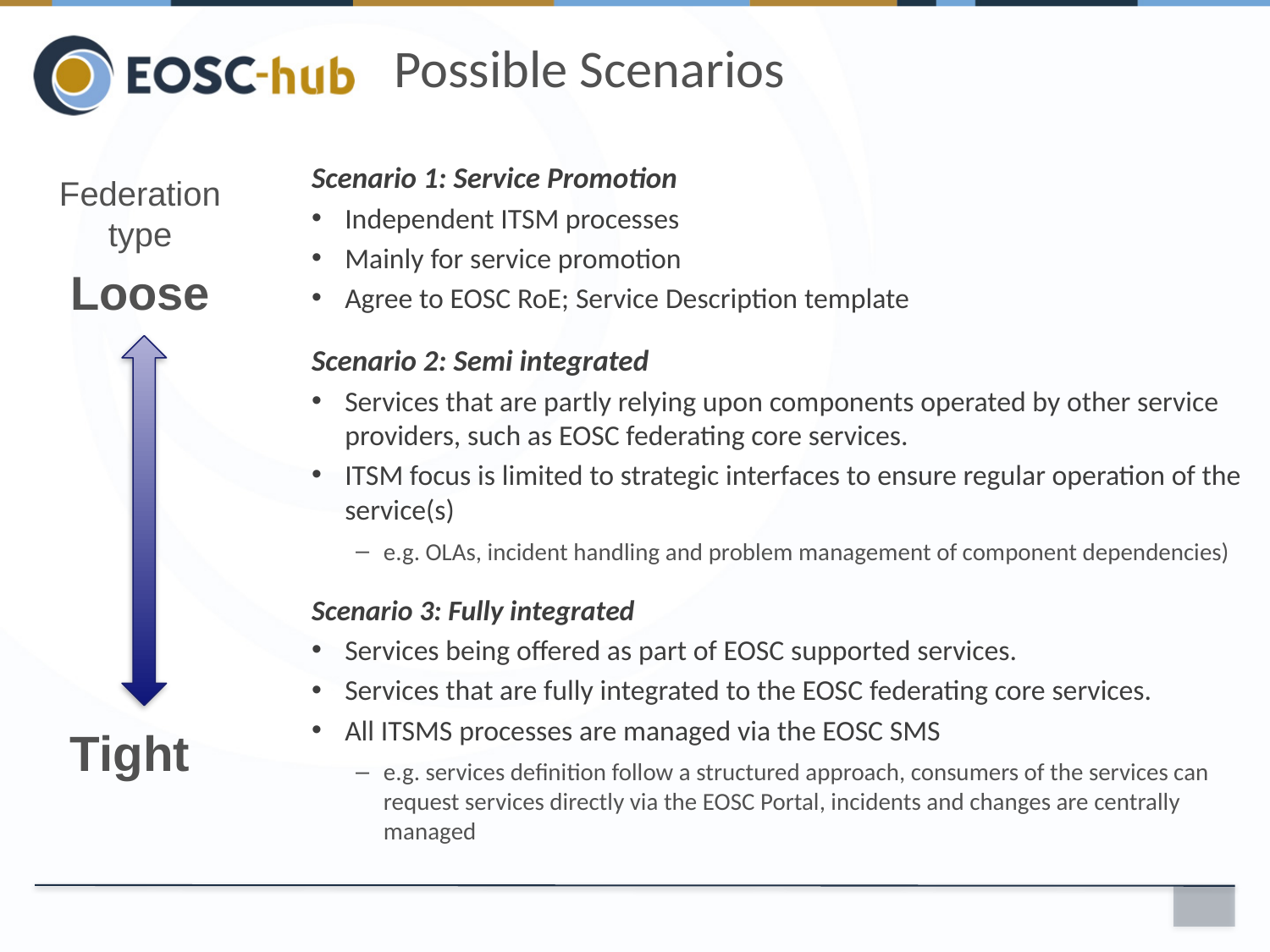

Possible Scenarios
Scenario 1: Service Promotion
Independent ITSM processes
Mainly for service promotion
Agree to EOSC RoE; Service Description template

Scenario 2: Semi integrated
Services that are partly relying upon components operated by other service providers, such as EOSC federating core services.
ITSM focus is limited to strategic interfaces to ensure regular operation of the service(s)
e.g. OLAs, incident handling and problem management of component dependencies)

Scenario 3: Fully integrated
Services being offered as part of EOSC supported services.
Services that are fully integrated to the EOSC federating core services.
All ITSMS processes are managed via the EOSC SMS
e.g. services definition follow a structured approach, consumers of the services can request services directly via the EOSC Portal, incidents and changes are centrally managed
Federation type
Loose

Tight